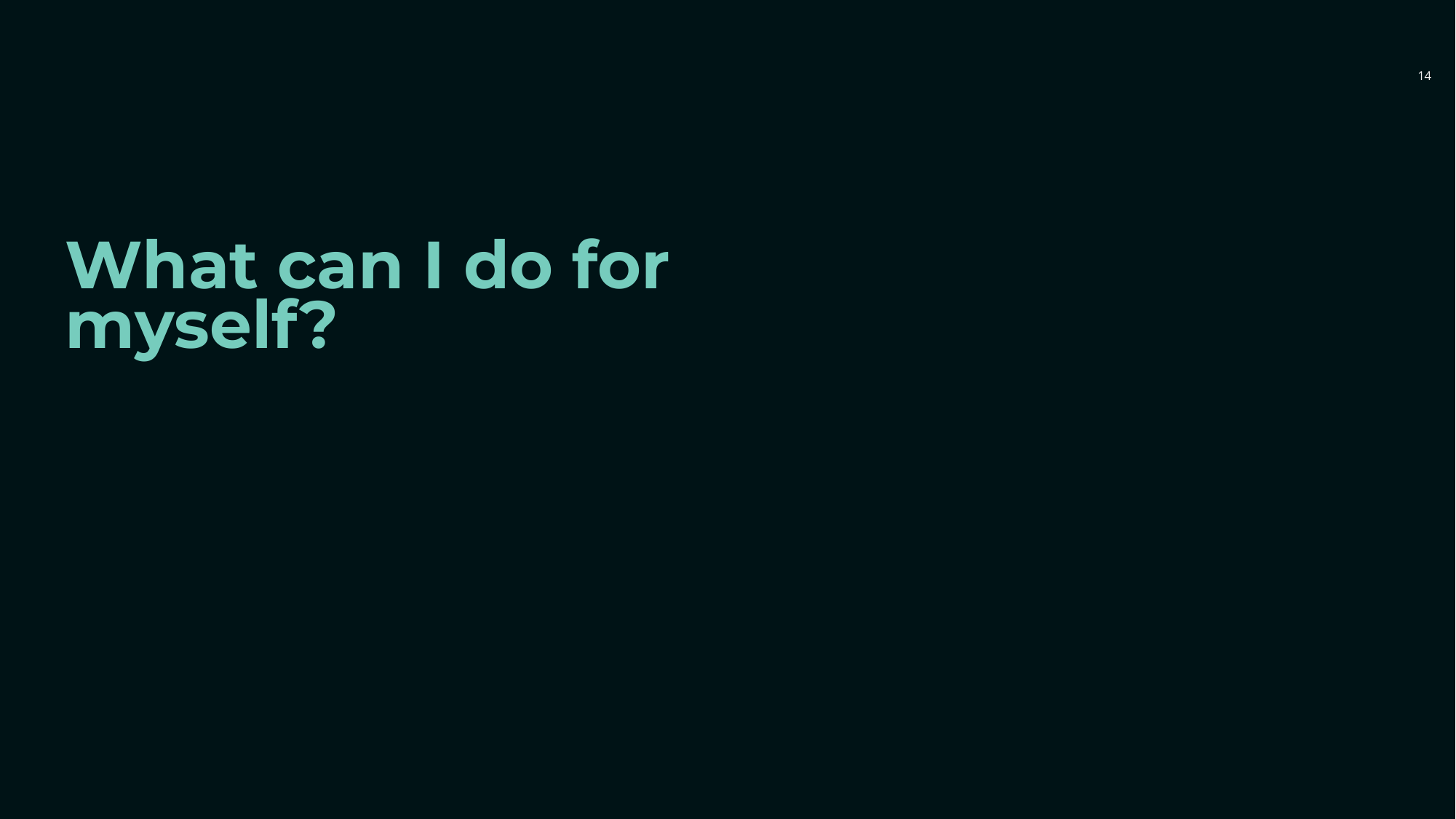

14
What can I do for myself?